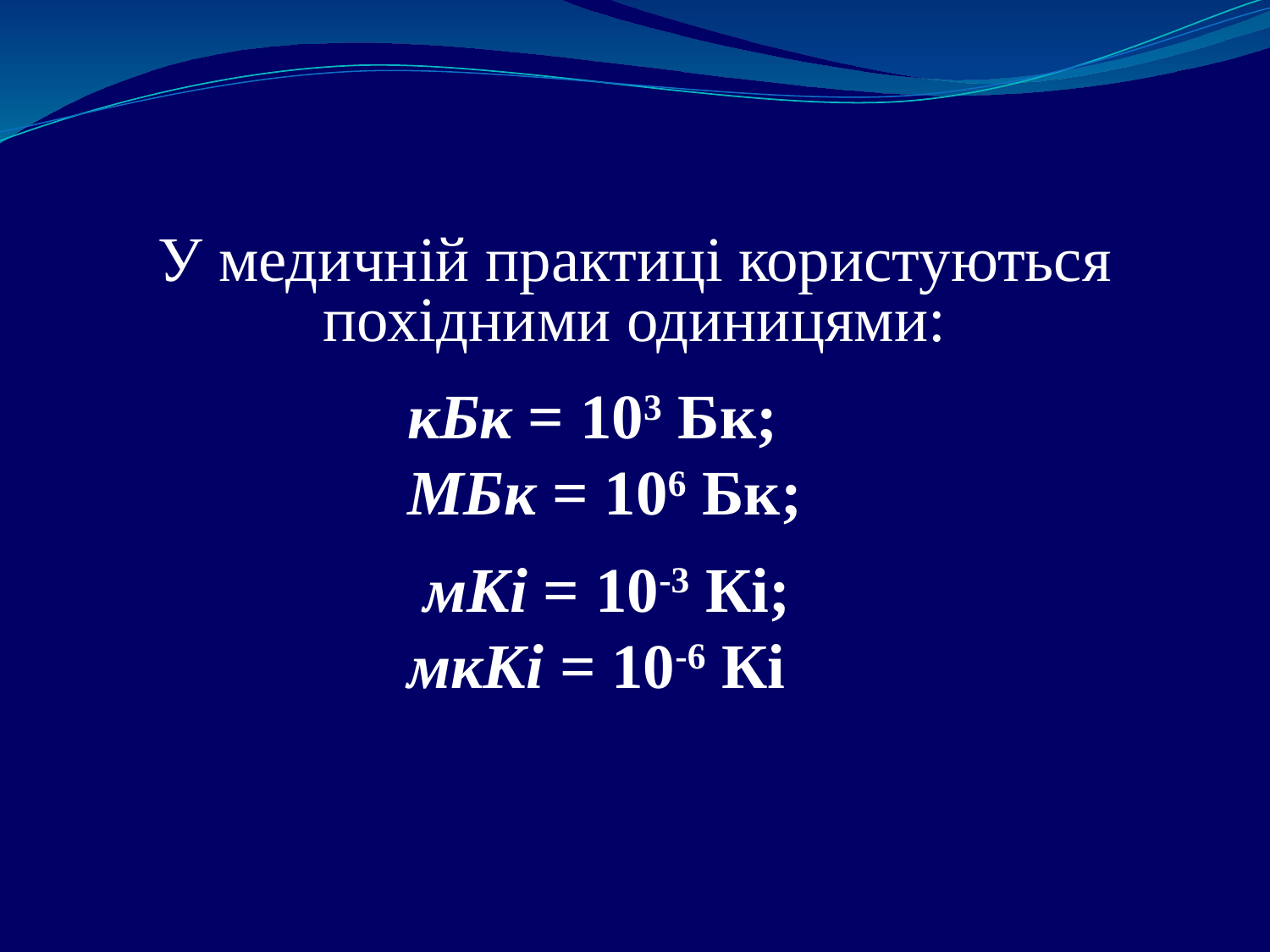

У медичній практиці користуються похідними одиницями:
кБк = 103 Бк;
МБк = 106 Бк;
 мКі = 10-3 Кі;
мкКі = 10-6 Кі